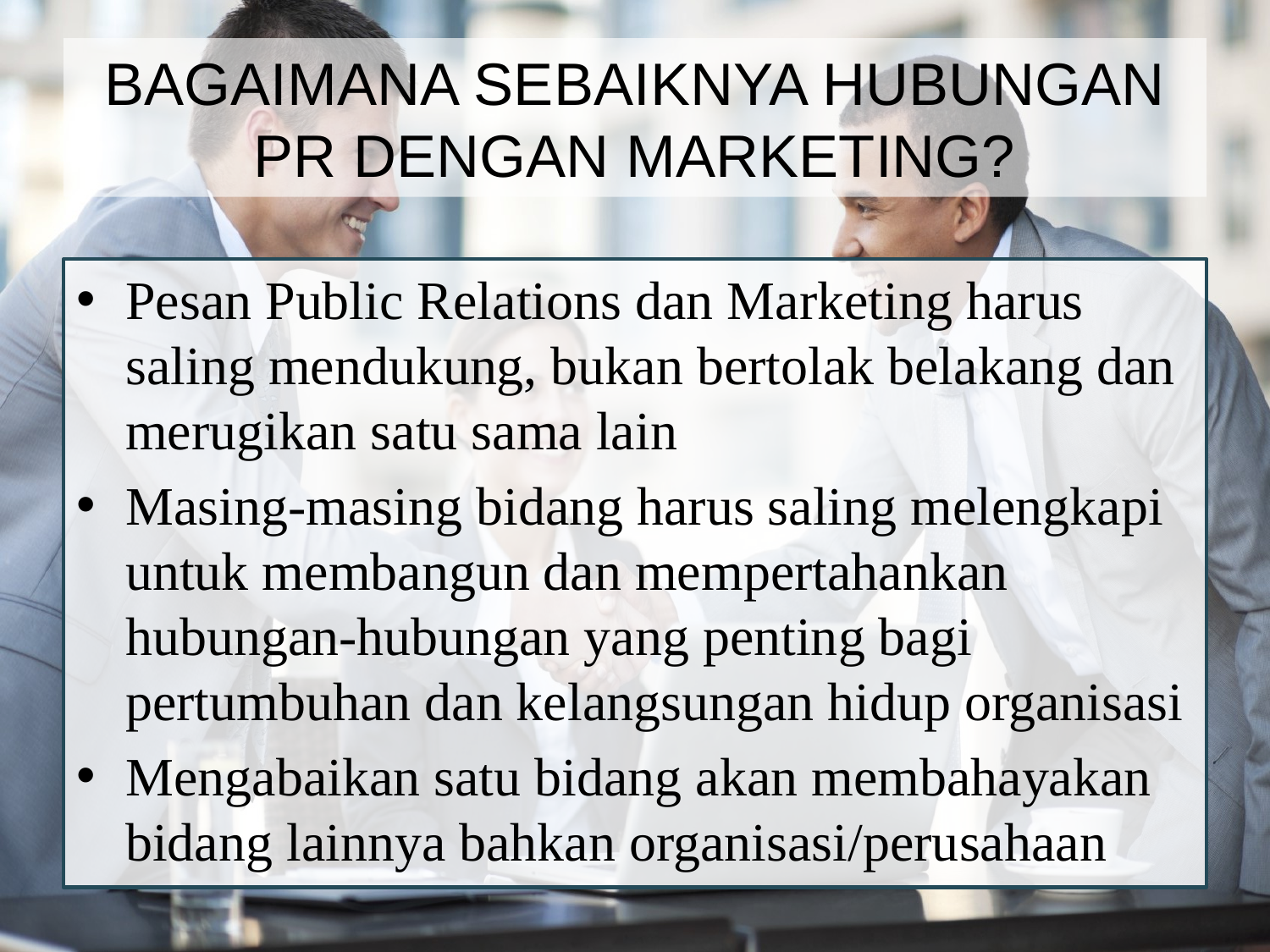

# BAGAIMANA SEBAIKNYA HUBUNGAN PR DENGAN MARKETING?
Pesan Public Relations dan Marketing harus saling mendukung, bukan bertolak belakang dan merugikan satu sama lain
Masing-masing bidang harus saling melengkapi untuk membangun dan mempertahankan hubungan-hubungan yang penting bagi pertumbuhan dan kelangsungan hidup organisasi
Mengabaikan satu bidang akan membahayakan bidang lainnya bahkan organisasi/perusahaan